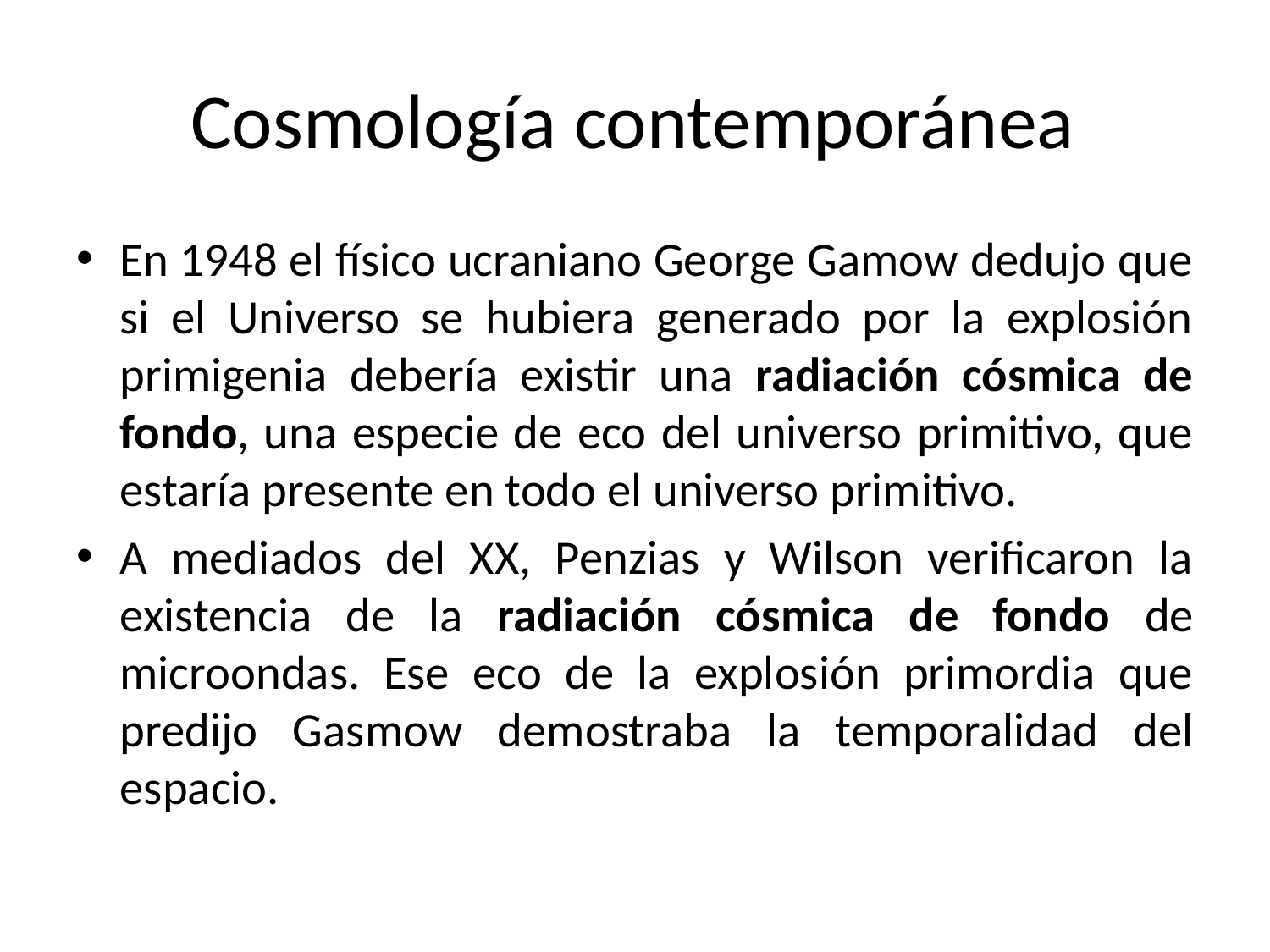

# Cosmología contemporánea
En 1948 el físico ucraniano George Gamow dedujo que si el Universo se hubiera generado por la explosión primigenia debería existir una radiación cósmica de fondo, una especie de eco del universo primitivo, que estaría presente en todo el universo primitivo.
A mediados del XX, Penzias y Wilson verificaron la existencia de la radiación cósmica de fondo de microondas. Ese eco de la explosión primordia que predijo Gasmow demostraba la temporalidad del espacio.